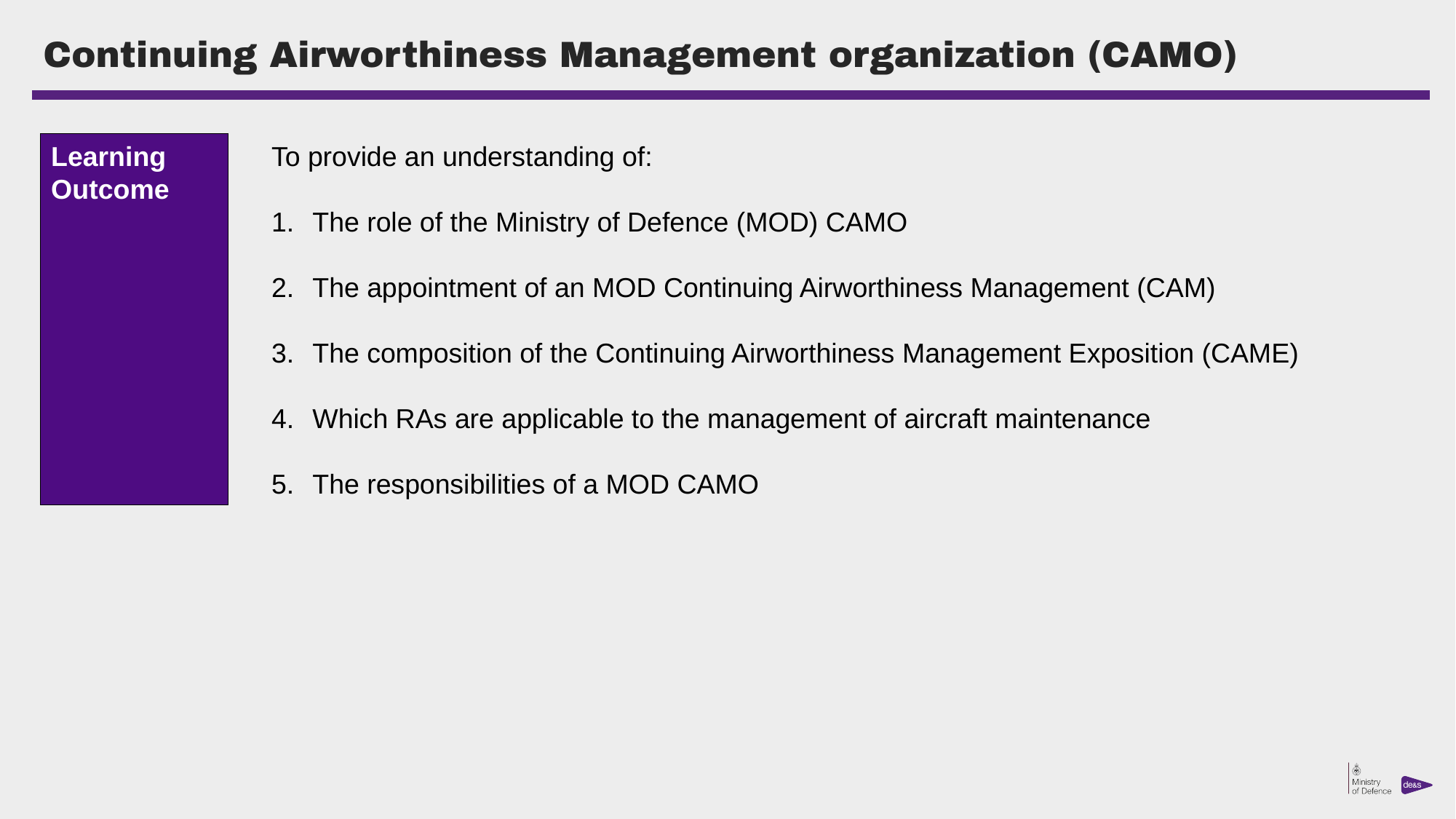

# Continuing Airworthiness Management organization (CAMO)
Learning Outcome

To provide an understanding of:

The role of the Ministry of Defence (MOD) CAMO
The appointment of an MOD Continuing Airworthiness Management (CAM)
The composition of the Continuing Airworthiness Management Exposition (CAME)
Which RAs are applicable to the management of aircraft maintenance
The responsibilities of a MOD CAMO